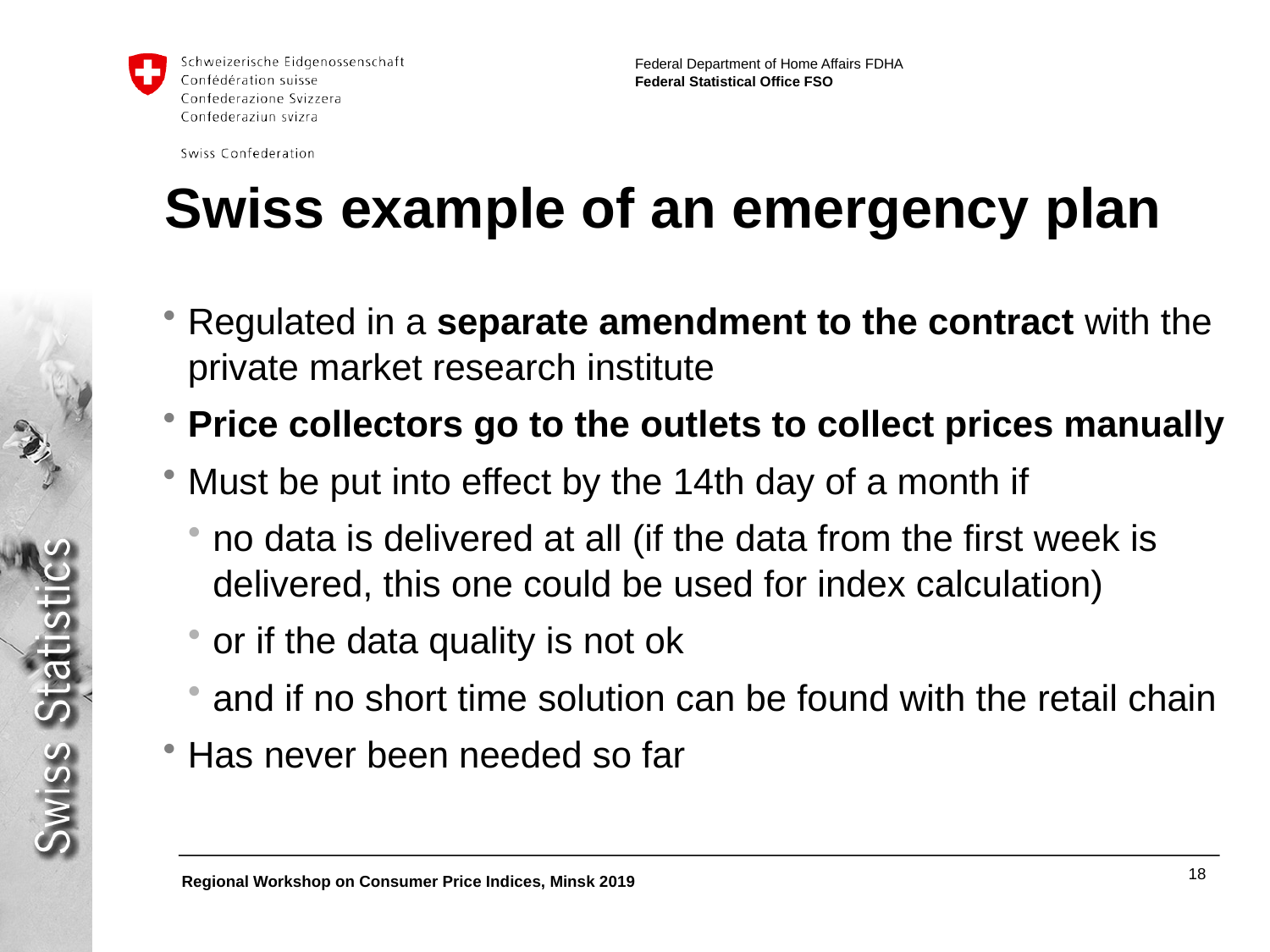

# Swiss example of an emergency plan
Regulated in a separate amendment to the contract with the private market research institute
Price collectors go to the outlets to collect prices manually
Must be put into effect by the 14th day of a month if
no data is delivered at all (if the data from the first week is delivered, this one could be used for index calculation)
or if the data quality is not ok
and if no short time solution can be found with the retail chain
Has never been needed so far